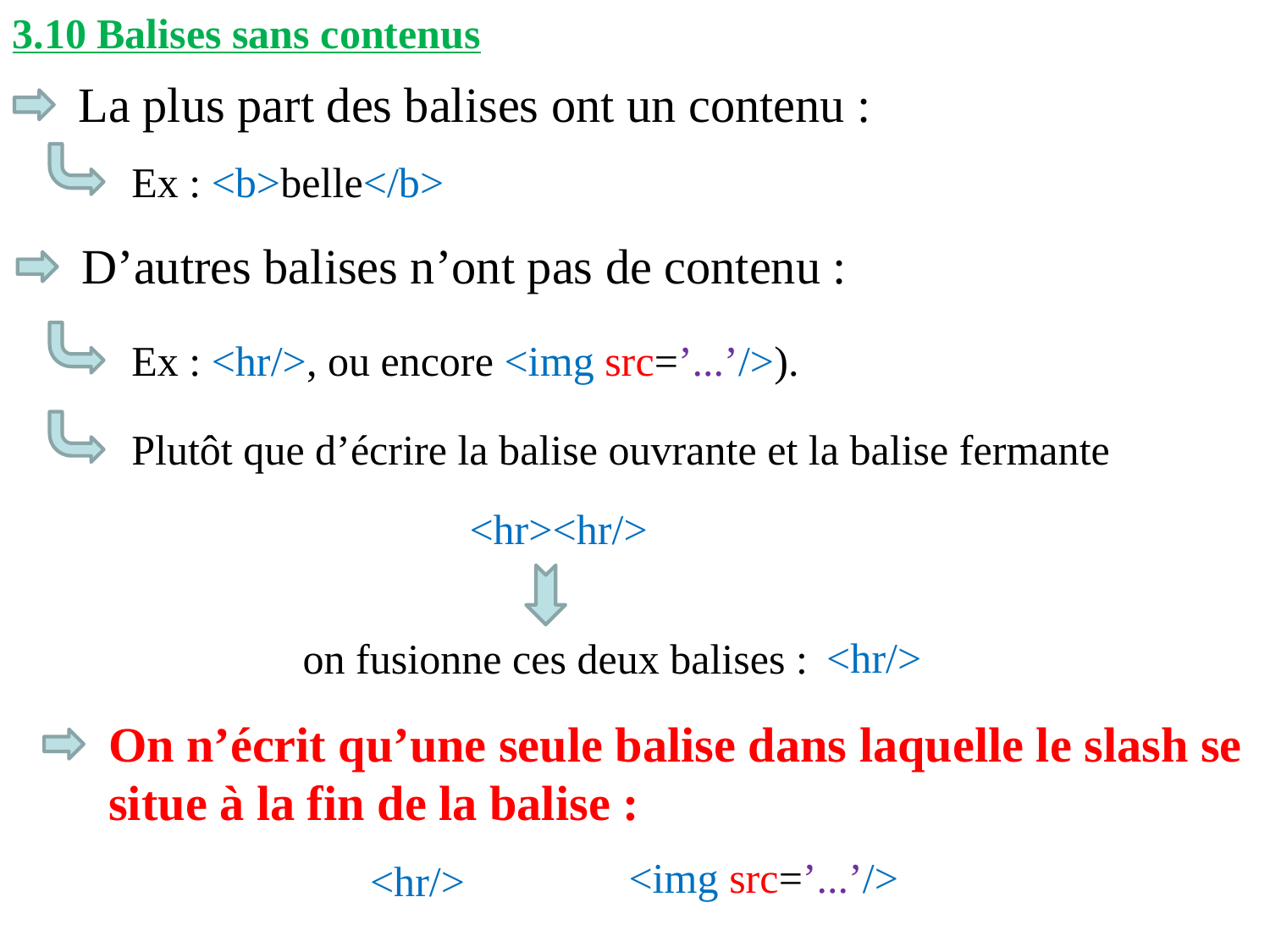

3.10 Balises sans contenus
La plus part des balises ont un contenu :

Ex : <b>belle</b>
D’autres balises n’ont pas de contenu :

Ex : <hr/>, ou encore <img src=’...’/>).

Plutôt que d’écrire la balise ouvrante et la balise fermante
<hr><hr/>

<hr/>
on fusionne ces deux balises :
On n’écrit qu’une seule balise dans laquelle le slash se situe à la fin de la balise :

<img src=’...’/>
<hr/>